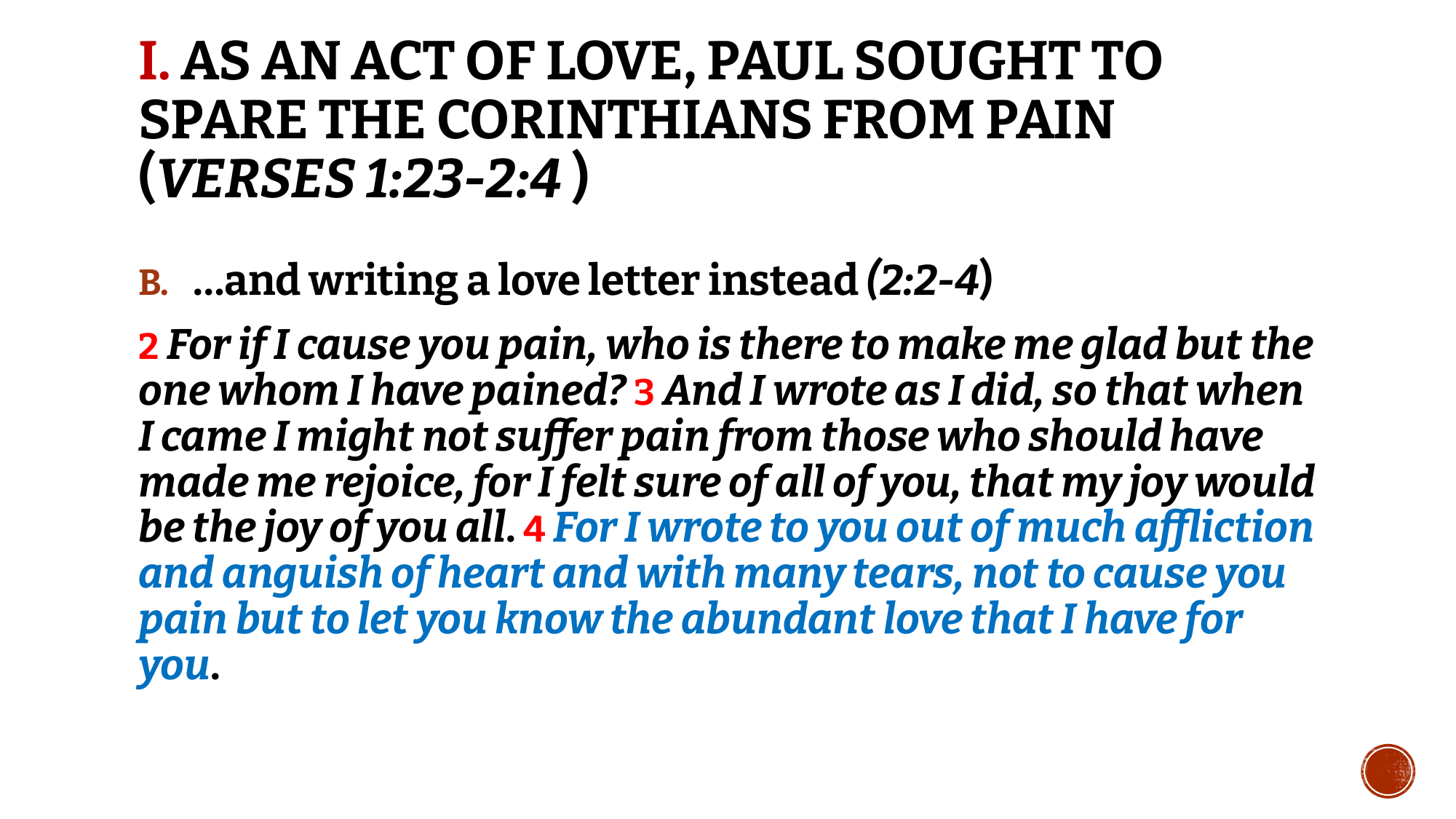

# I. As an act of love, Paul sought to spare the Corinthians from pain (verses 1:23-2:4 )
…and writing a love letter instead (2:2-4)
2 For if I cause you pain, who is there to make me glad but the one whom I have pained? 3 And I wrote as I did, so that when I came I might not suffer pain from those who should have made me rejoice, for I felt sure of all of you, that my joy would be the joy of you all. 4 For I wrote to you out of much affliction and anguish of heart and with many tears, not to cause you pain but to let you know the abundant love that I have for you.